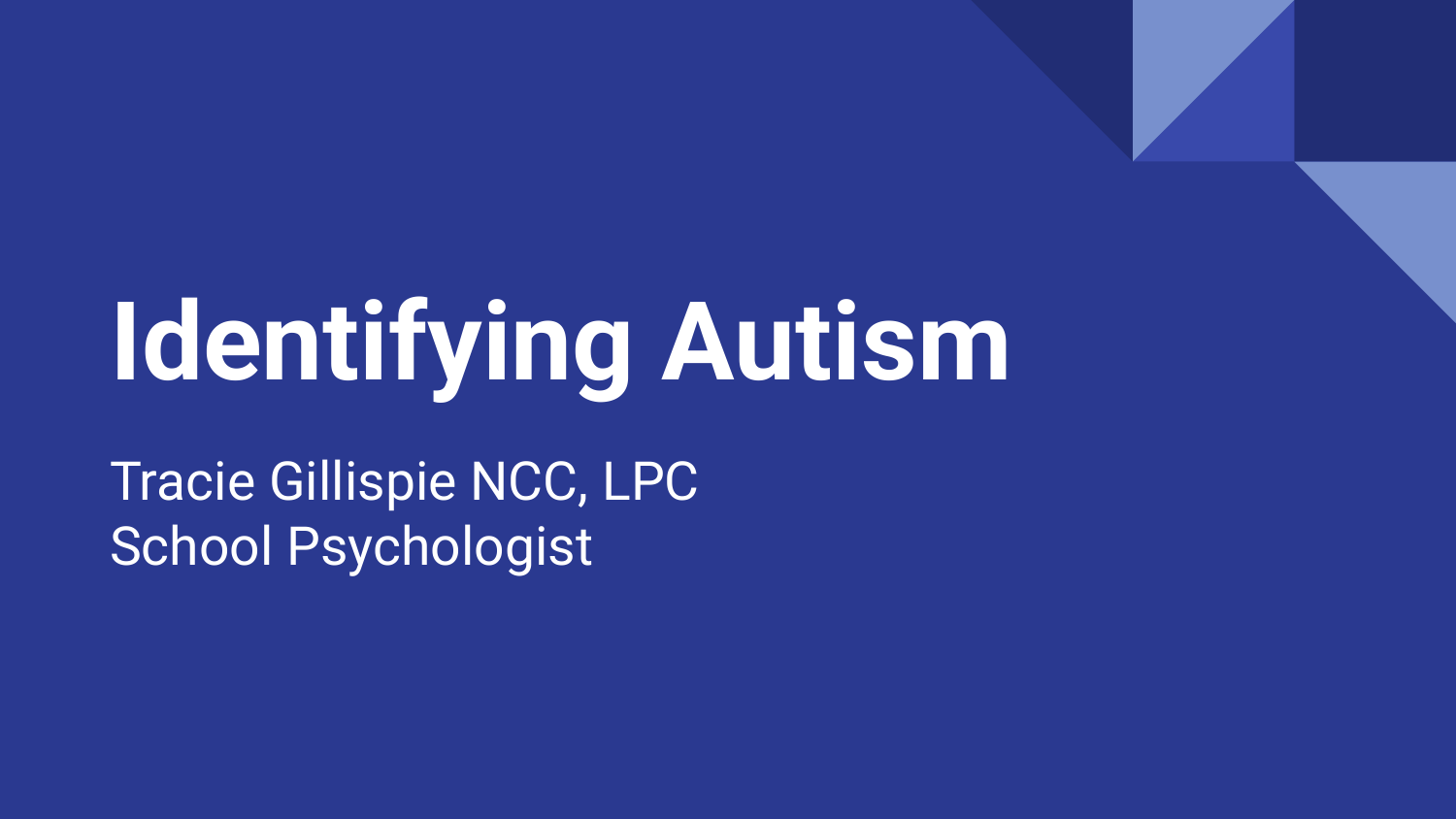

# Identifying Autism
Tracie Gillispie NCC, LPC
School Psychologist